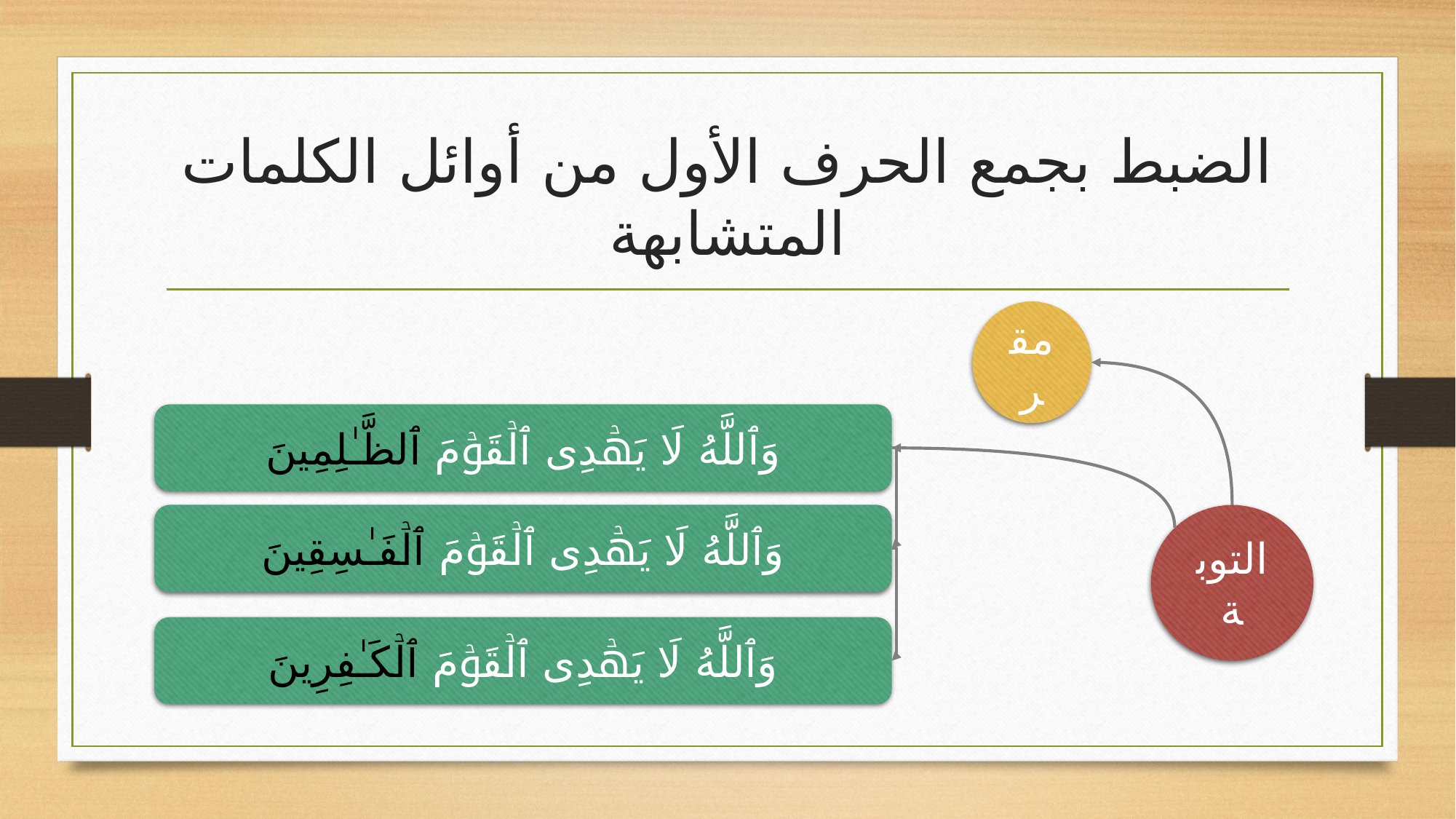

# الضبط بجمع الحرف الأول من أوائل الكلمات المتشابهة
مقر
وَٱللَّهُ لَا یَهۡدِی ٱلۡقَوۡمَ ٱلظَّـٰلِمِینَ
وَٱللَّهُ لَا یَهۡدِی ٱلۡقَوۡمَ ٱلۡفَـٰسِقِینَ
وَٱللَّهُ لَا یَهۡدِی ٱلۡقَوۡمَ ٱلۡكَـٰفِرِینَ
التوبة